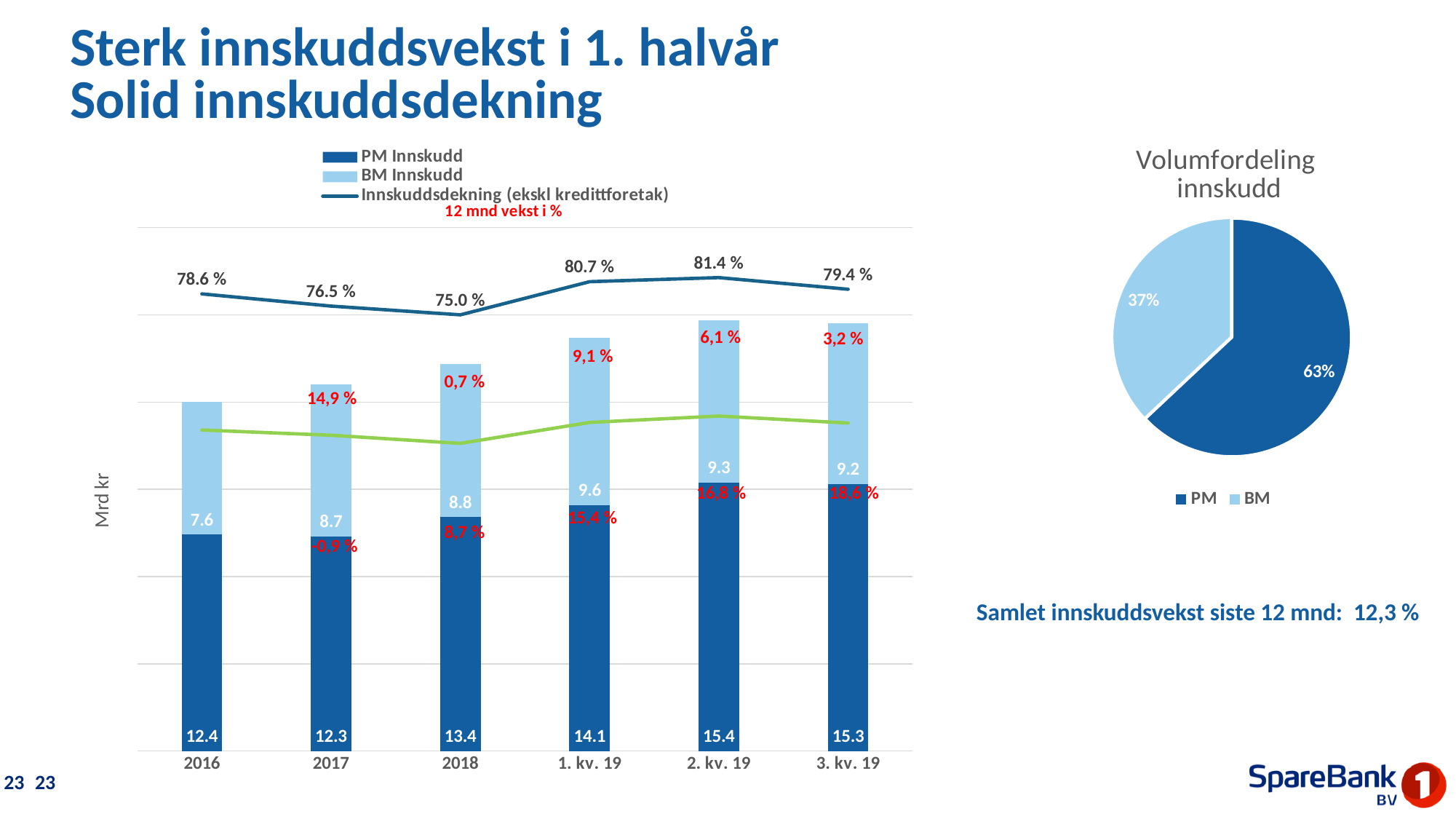

# Sterk innskuddsvekst i 1. halvår Solid innskuddsdekning

### Chart: Volumfordeling
innskudd

| Category | Salg |
|---|---|
| PM | 0.63 |
| BM | 0.37 |

### Chart

| Category | PM Innskudd | BM Innskudd | Innskuddsdekning (ekskl kredittforetak) | Innskuddsdekning (enkl kredittforetak) |
|---|---|---|---|---|
| 2016 | 12.4 | 7.6 | 0.786 | 0.552 |
| 2017 | 12.3 | 8.7 | 0.765 | 0.543 |
| 2018 | 13.4 | 8.8 | 0.75 | 0.529 |
| 1. kv. 19 | 14.1 | 9.6 | 0.807 | 0.565 |
| 2. kv. 19 | 15.4 | 9.3 | 0.814 | 0.576 |
| 3. kv. 19 | 15.3 | 9.2 | 0.794 | 0.564 |
Samlet innskuddsvekst siste 12 mnd:  12,3 %

23
23